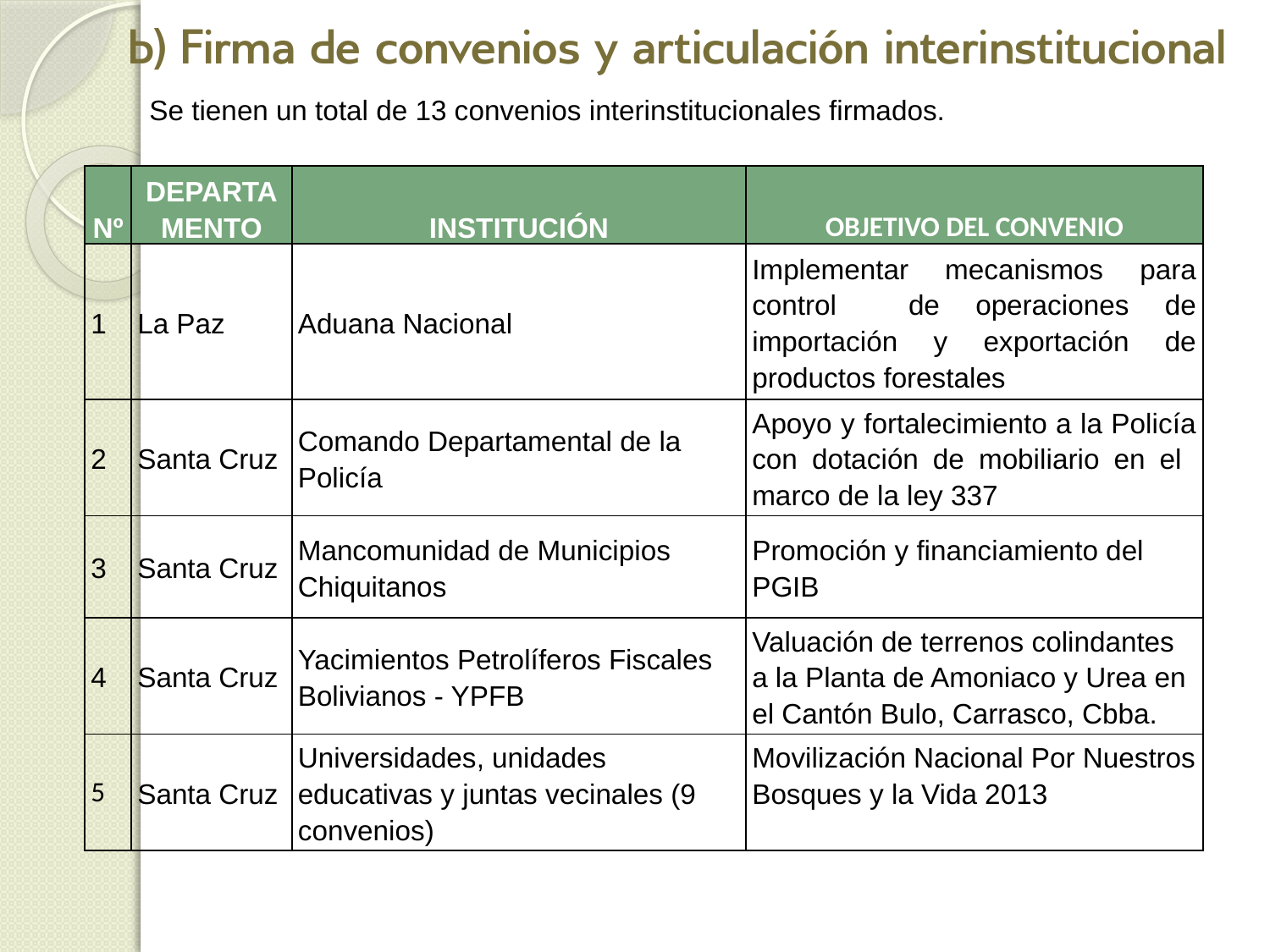

b) Firma de convenios y articulación interinstitucional
Se tienen un total de 13 convenios interinstitucionales firmados.
| Nº | DEPARTAMENTO | INSTITUCIÓN | OBJETIVO DEL CONVENIO |
| --- | --- | --- | --- |
| 1 | La Paz | Aduana Nacional | Implementar mecanismos para control de operaciones de importación y exportación de productos forestales |
| 2 | Santa Cruz | Comando Departamental de la Policía | Apoyo y fortalecimiento a la Policía con dotación de mobiliario en el marco de la ley 337 |
| 3 | Santa Cruz | Mancomunidad de Municipios Chiquitanos | Promoción y financiamiento del PGIB |
| 4 | Santa Cruz | Yacimientos Petrolíferos Fiscales Bolivianos - YPFB | Valuación de terrenos colindantes a la Planta de Amoniaco y Urea en el Cantón Bulo, Carrasco, Cbba. |
| 5 | Santa Cruz | Universidades, unidades educativas y juntas vecinales (9 convenios) | Movilización Nacional Por Nuestros Bosques y la Vida 2013 |